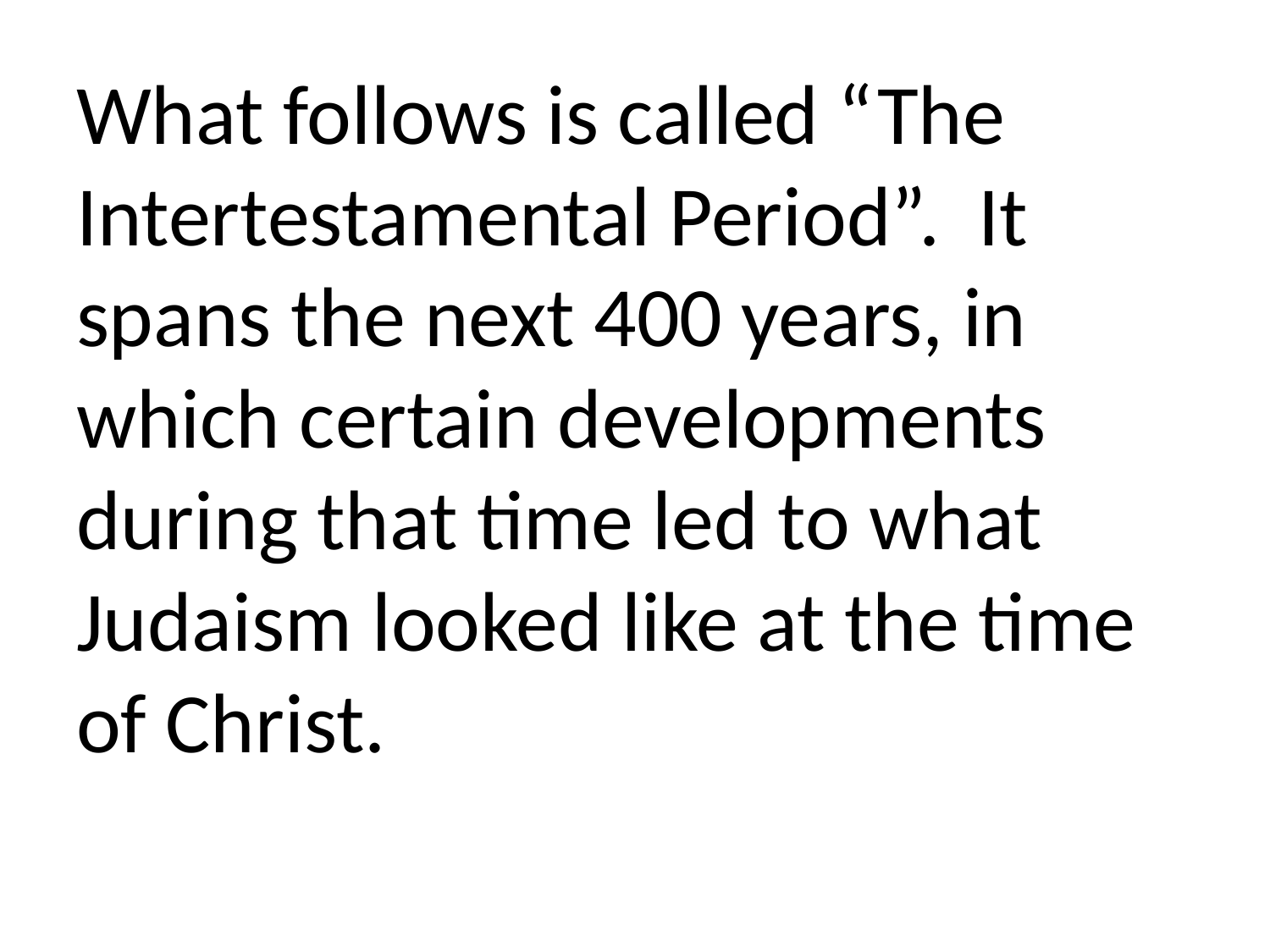

What follows is called “The Intertestamental Period”.  It spans the next 400 years, in which certain developments during that time led to what Judaism looked like at the time of Christ.